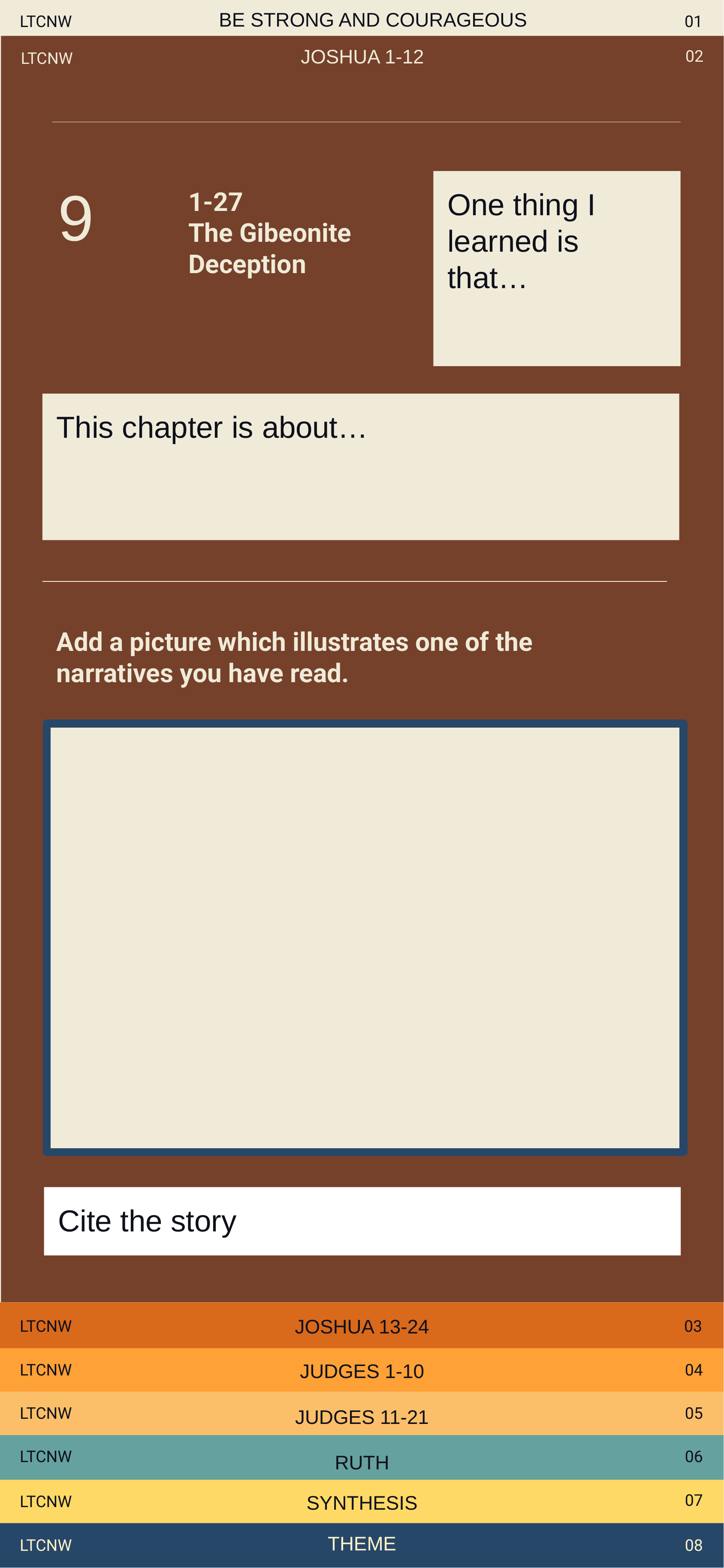

LTCNW
BE STRONG AND COURAGEOUS
01
02
LTCNW
JOSHUA 1-12
9
One thing I learned is that…
1-27
The Gibeonite Deception

This chapter is about…
Add a picture which illustrates one of the narratives you have read.

Cite the story
LTCNW
03
JOSHUA 13-24
LTCNW
04
JUDGES 1-10
LTCNW
05
JUDGES 11-21
LTCNW
06
RUTH
07
LTCNW
SYNTHESIS
LTCNW
THEME
08